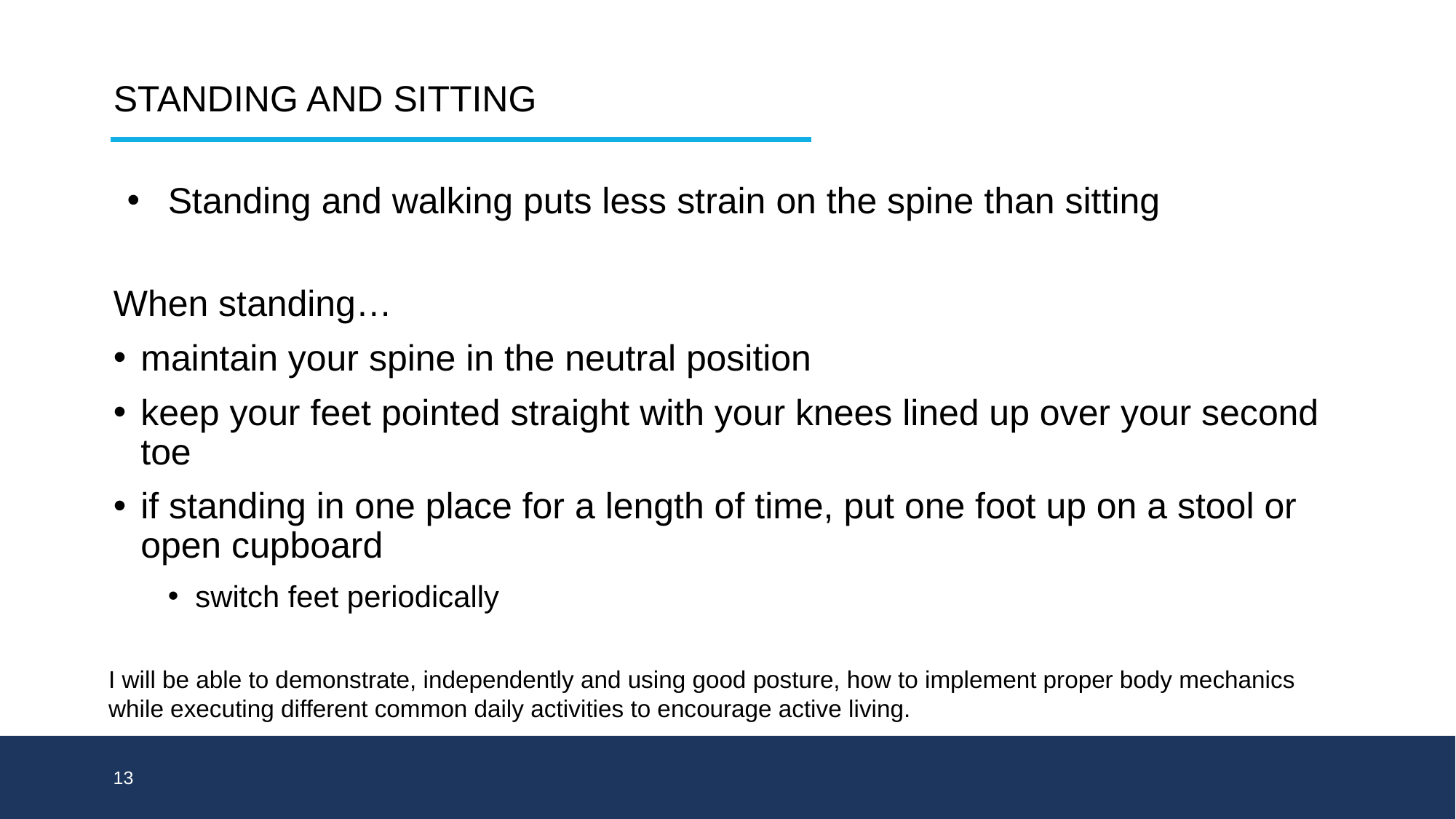

# Standing and Sitting
Standing and walking puts less strain on the spine than sitting

When standing…
maintain your spine in the neutral position
keep your feet pointed straight with your knees lined up over your second toe
if standing in one place for a length of time, put one foot up on a stool or open cupboard
switch feet periodically

I will be able to demonstrate, independently and using good posture, how to implement proper body mechanics while executing different common daily activities to encourage active living.